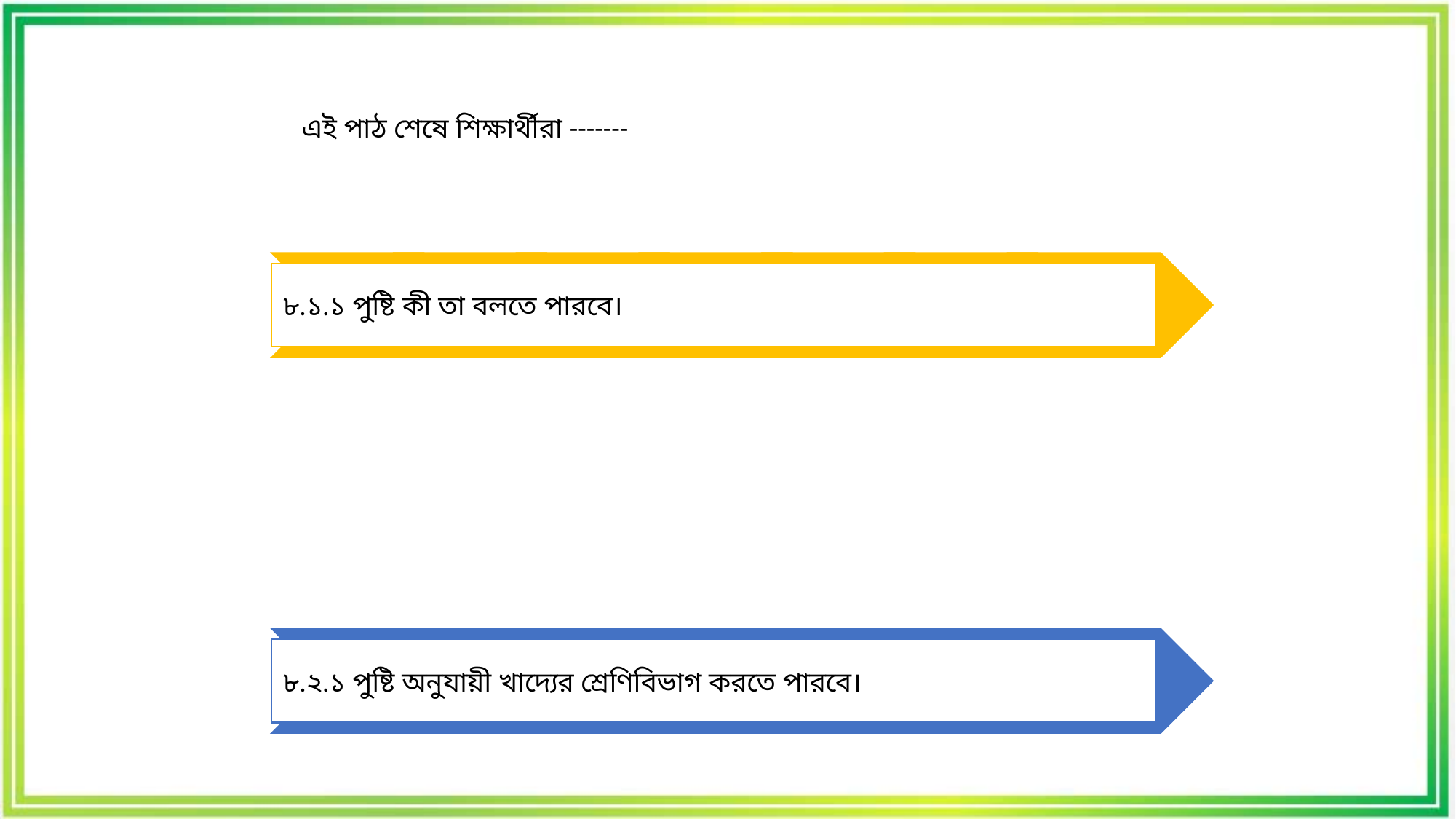

৮.১.১ পুষ্টি কী তা বলতে পারবে।
এই পাঠ শেষে শিক্ষার্থীরা -------
৮.২.১ পুষ্টি অনুযায়ী খাদ্যের শ্রেণিবিভাগ করতে পারবে।